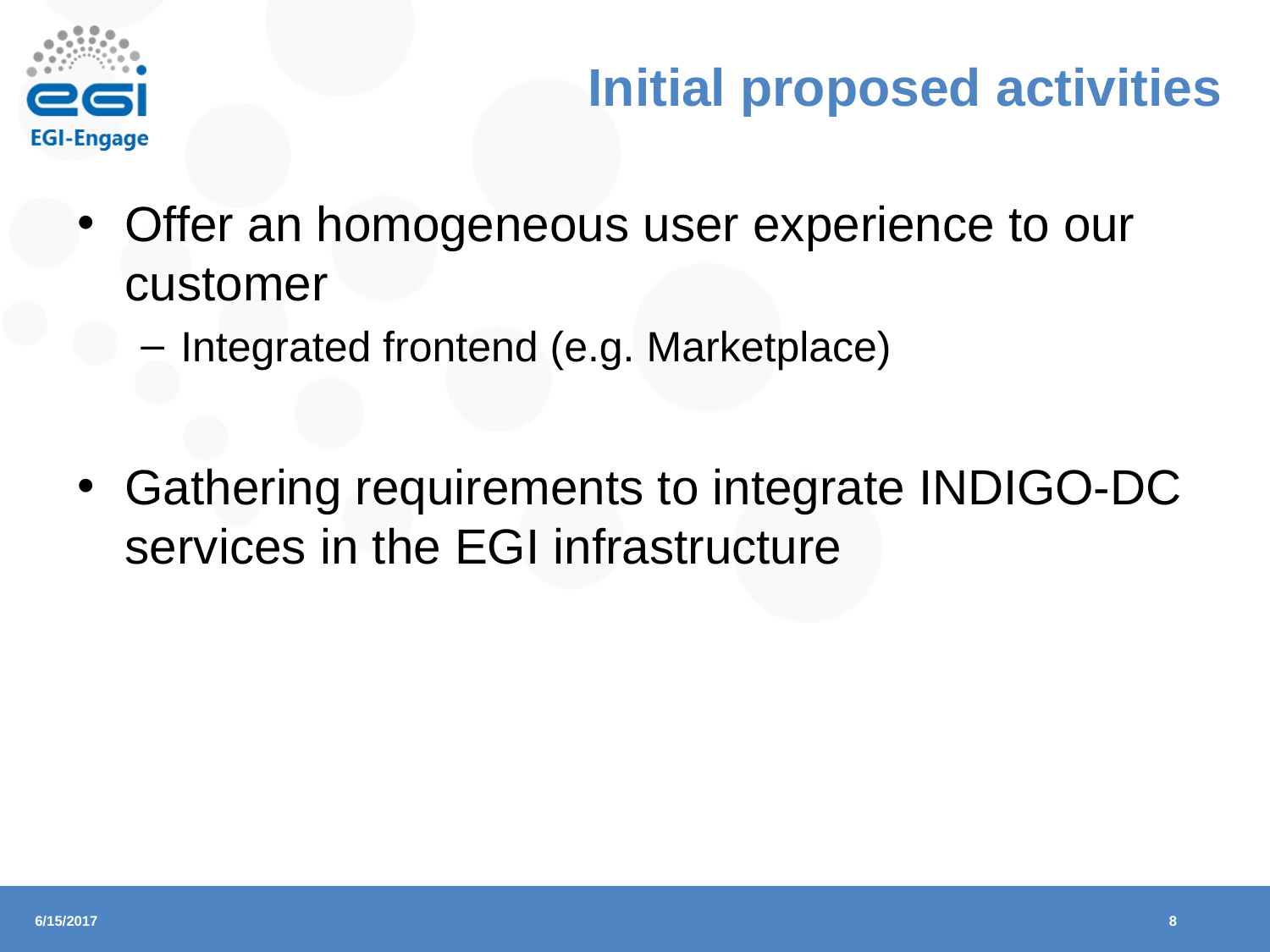

# Initial proposed activities
Offer an homogeneous user experience to our customer
Integrated frontend (e.g. Marketplace)

Gathering requirements to integrate INDIGO-DC services in the EGI infrastructure